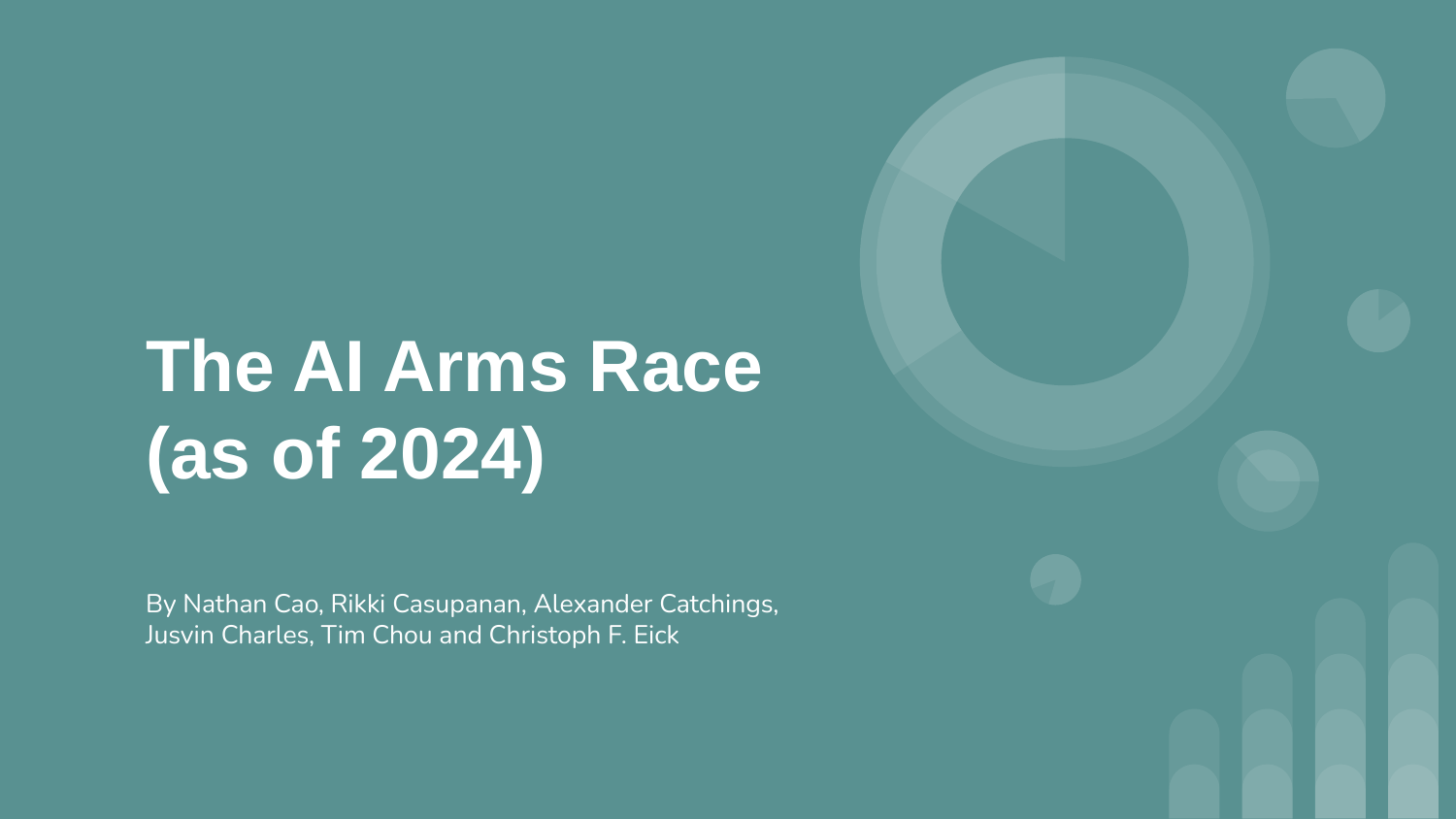

# The AI Arms Race (as of 2024)
By Nathan Cao, Rikki Casupanan, Alexander Catchings, Jusvin Charles, Tim Chou and Christoph F. Eick